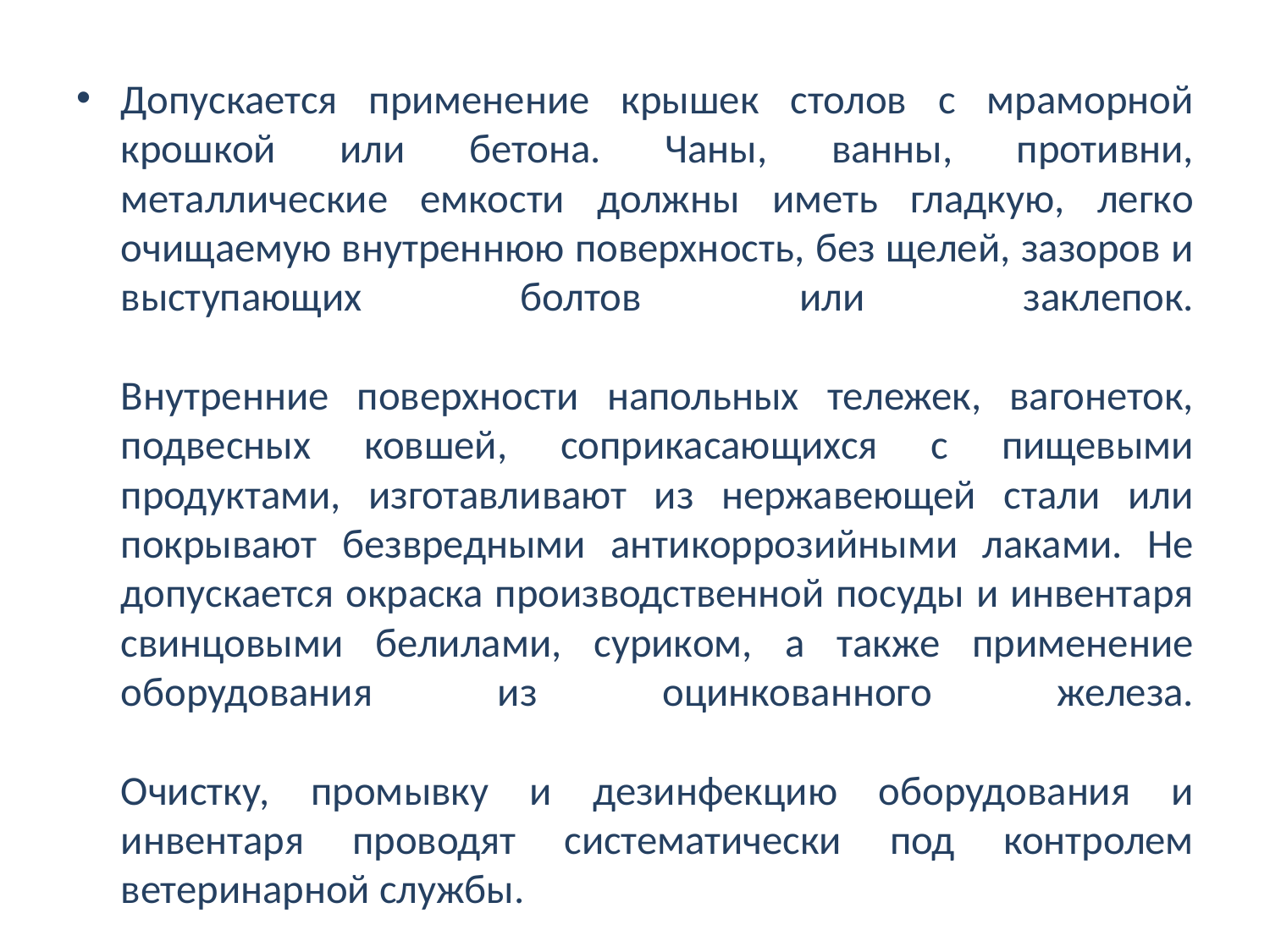

Допускается применение крышек столов с мраморной крошкой или бетона. Чаны, ванны, противни, металлические емкости должны иметь гладкую, легко очищаемую внутреннюю поверхность, без щелей, зазоров и выступающих болтов или заклепок.
Внутренние поверхности напольных тележек, вагонеток, подвесных ковшей, соприкасающихся с пищевыми продуктами, изготавливают из нержавеющей стали или покрывают безвредными антикоррозийными лаками. Не допускается окраска производственной посуды и инвентаря свинцовыми белилами, суриком, а также применение оборудования из оцинкованного железа.
Очистку, промывку и дезинфекцию оборудования и инвентаря проводят систематически под контролем ветеринарной службы.